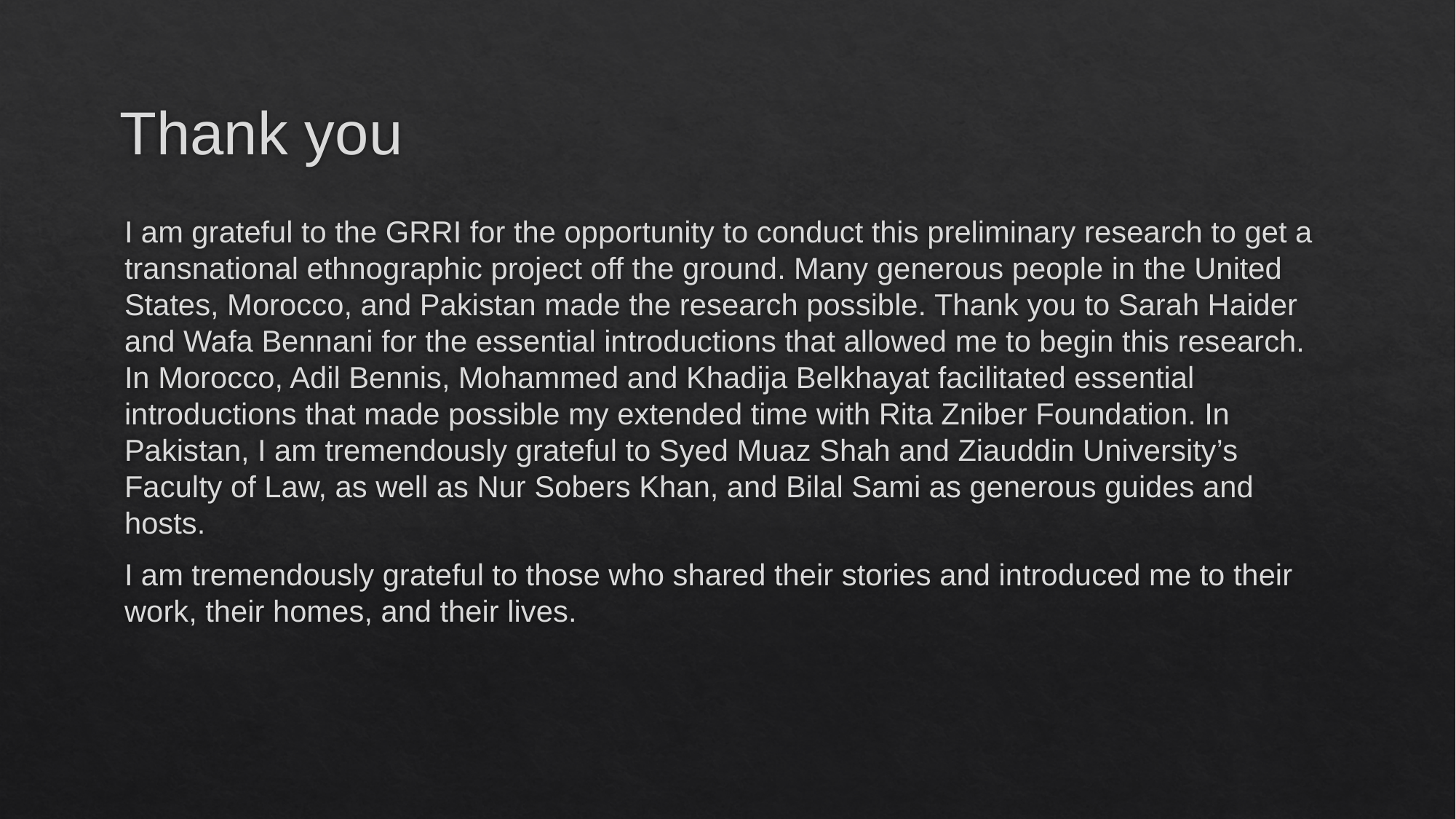

# Thank you
I am grateful to the GRRI for the opportunity to conduct this preliminary research to get a transnational ethnographic project off the ground. Many generous people in the United States, Morocco, and Pakistan made the research possible. Thank you to Sarah Haider and Wafa Bennani for the essential introductions that allowed me to begin this research. In Morocco, Adil Bennis, Mohammed and Khadija Belkhayat facilitated essential introductions that made possible my extended time with Rita Zniber Foundation. In Pakistan, I am tremendously grateful to Syed Muaz Shah and Ziauddin University’s Faculty of Law, as well as Nur Sobers Khan, and Bilal Sami as generous guides and hosts.
I am tremendously grateful to those who shared their stories and introduced me to their work, their homes, and their lives.